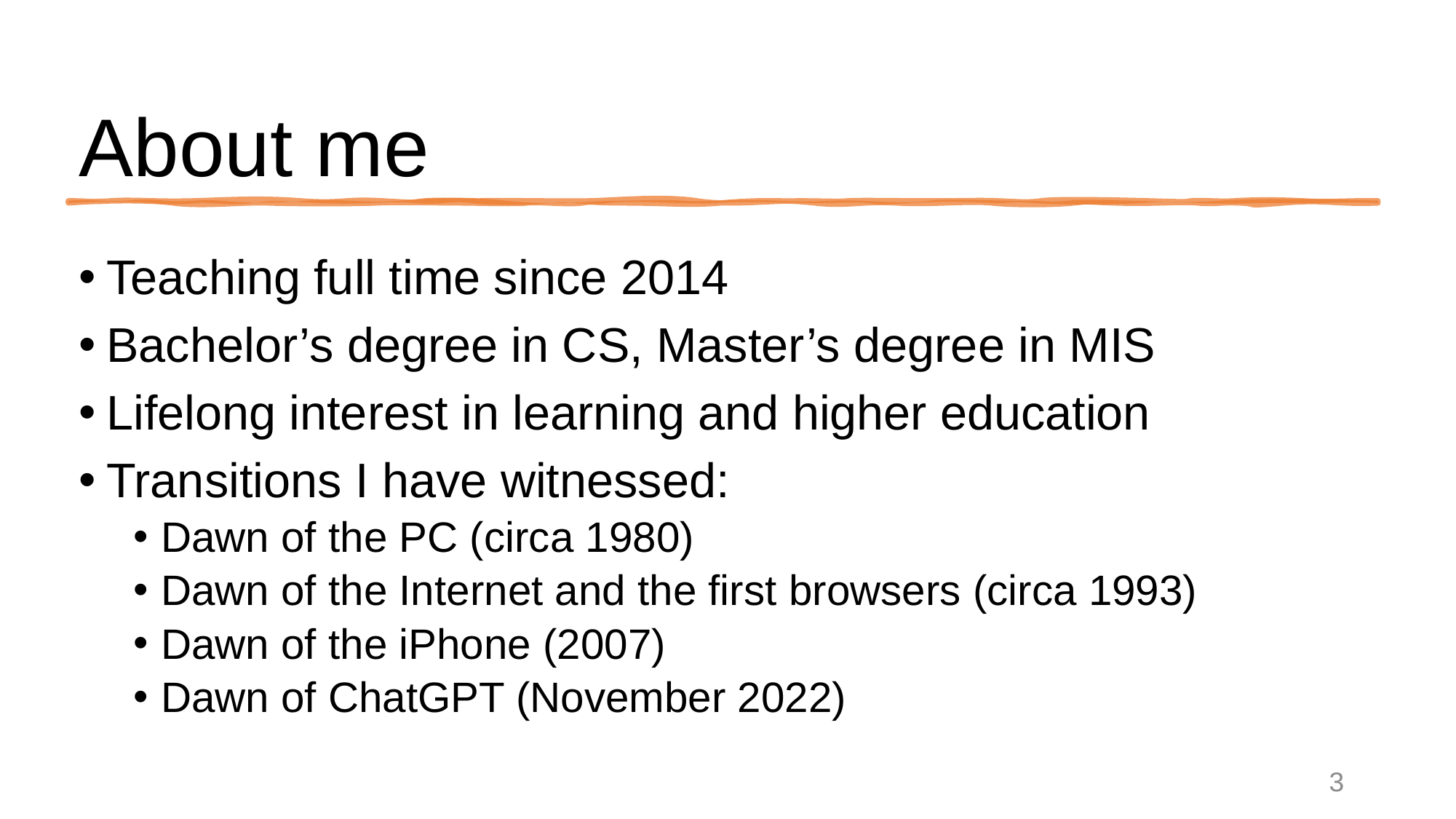

# About me

Teaching full time since 2014
Bachelor’s degree in CS, Master’s degree in MIS
Lifelong interest in learning and higher education
Transitions I have witnessed:
Dawn of the PC (circa 1980)
Dawn of the Internet and the first browsers (circa 1993)
Dawn of the iPhone (2007)
Dawn of ChatGPT (November 2022)

3